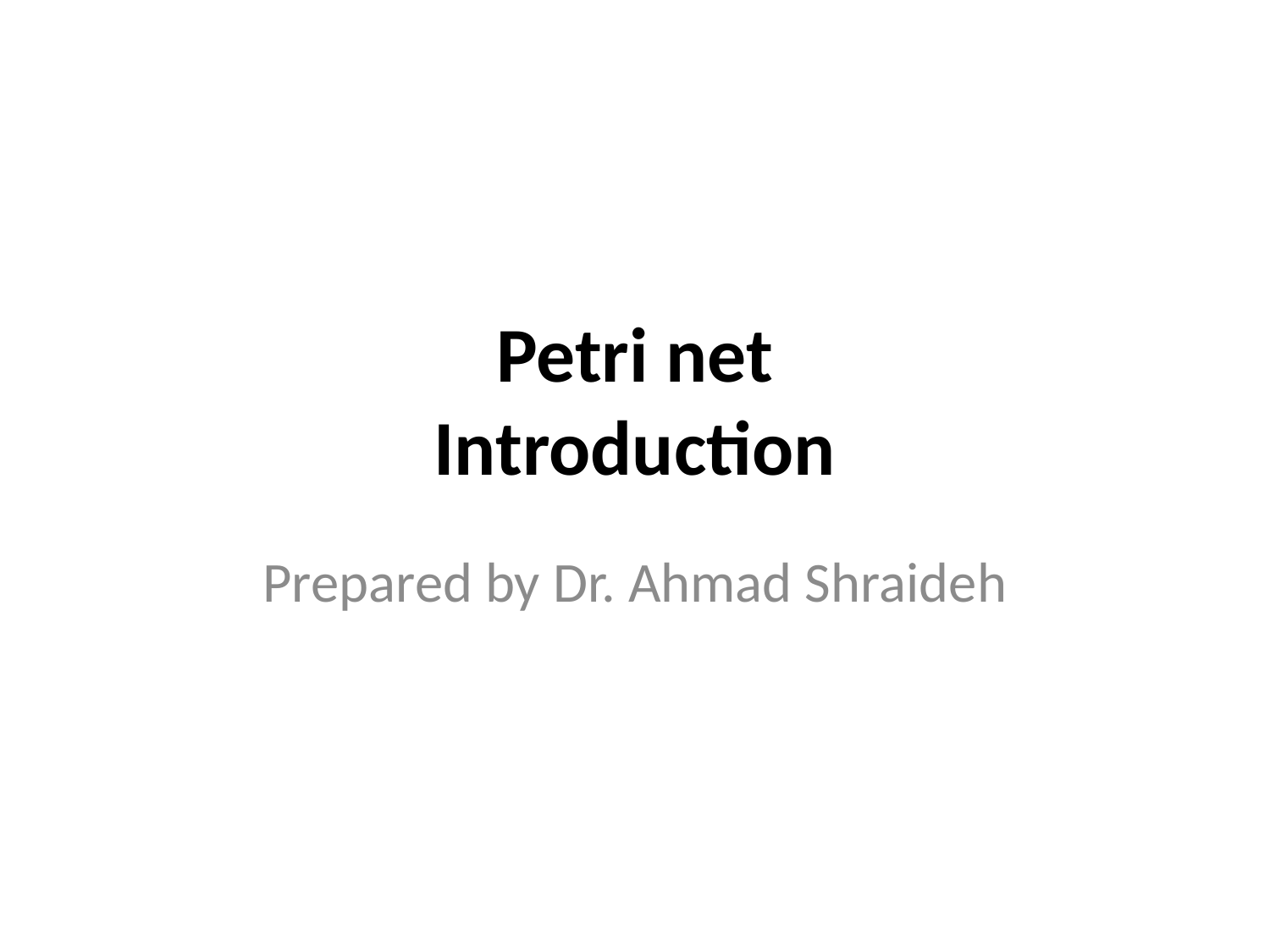

# Petri net Introduction
Prepared by Dr. Ahmad Shraideh